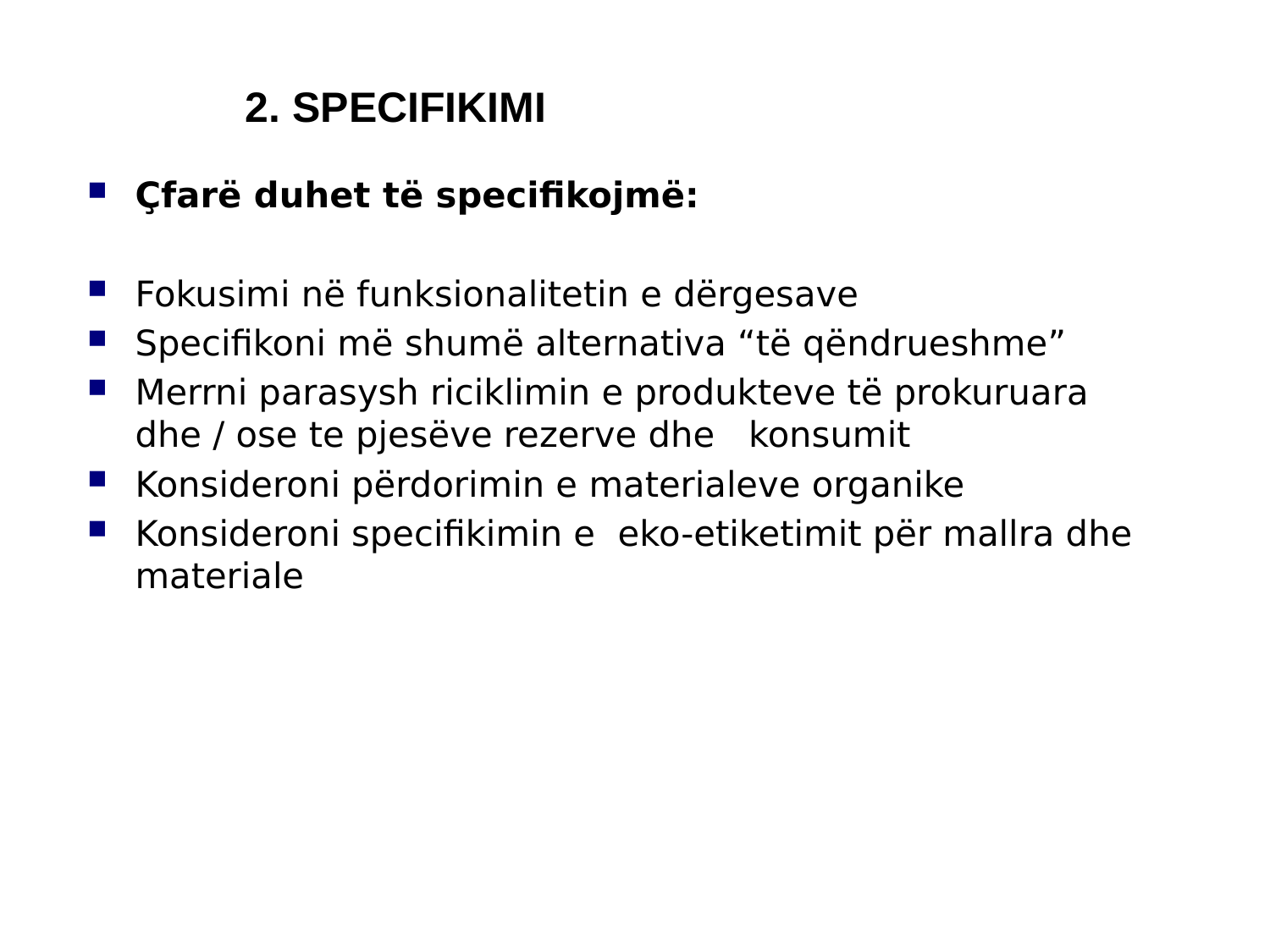

2. SPECIFIKIMI
Çfarë duhet të specifikojmë:

Fokusimi në funksionalitetin e dërgesave
Specifikoni më shumë alternativa “të qëndrueshme”
Merrni parasysh riciklimin e produkteve të prokuruara dhe / ose te pjesëve rezerve dhe   konsumit
Konsideroni përdorimin e materialeve organike
Konsideroni specifikimin e  eko-etiketimit për mallra dhe materiale